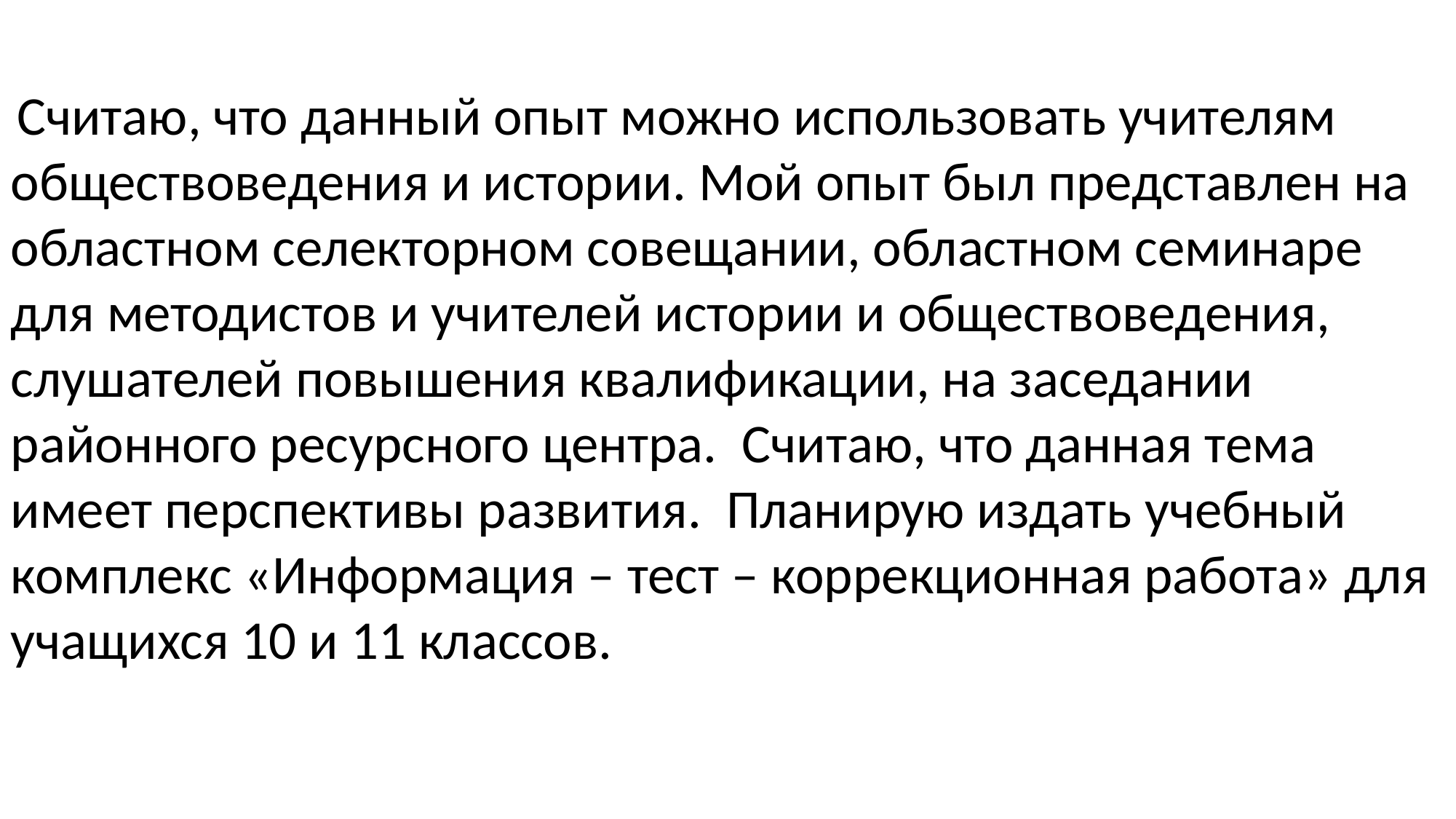

Считаю, что данный опыт можно использовать учителям  обществоведения и истории. Мой опыт был представлен на областном селекторном совещании, областном семинаре для методистов и учителей истории и обществоведения, слушателей повышения квалификации, на заседании районного ресурсного центра.  Считаю, что данная тема имеет перспективы развития.  Планирую издать учебный комплекс «Информация – тест – коррекционная работа» для учащихся 10 и 11 классов.